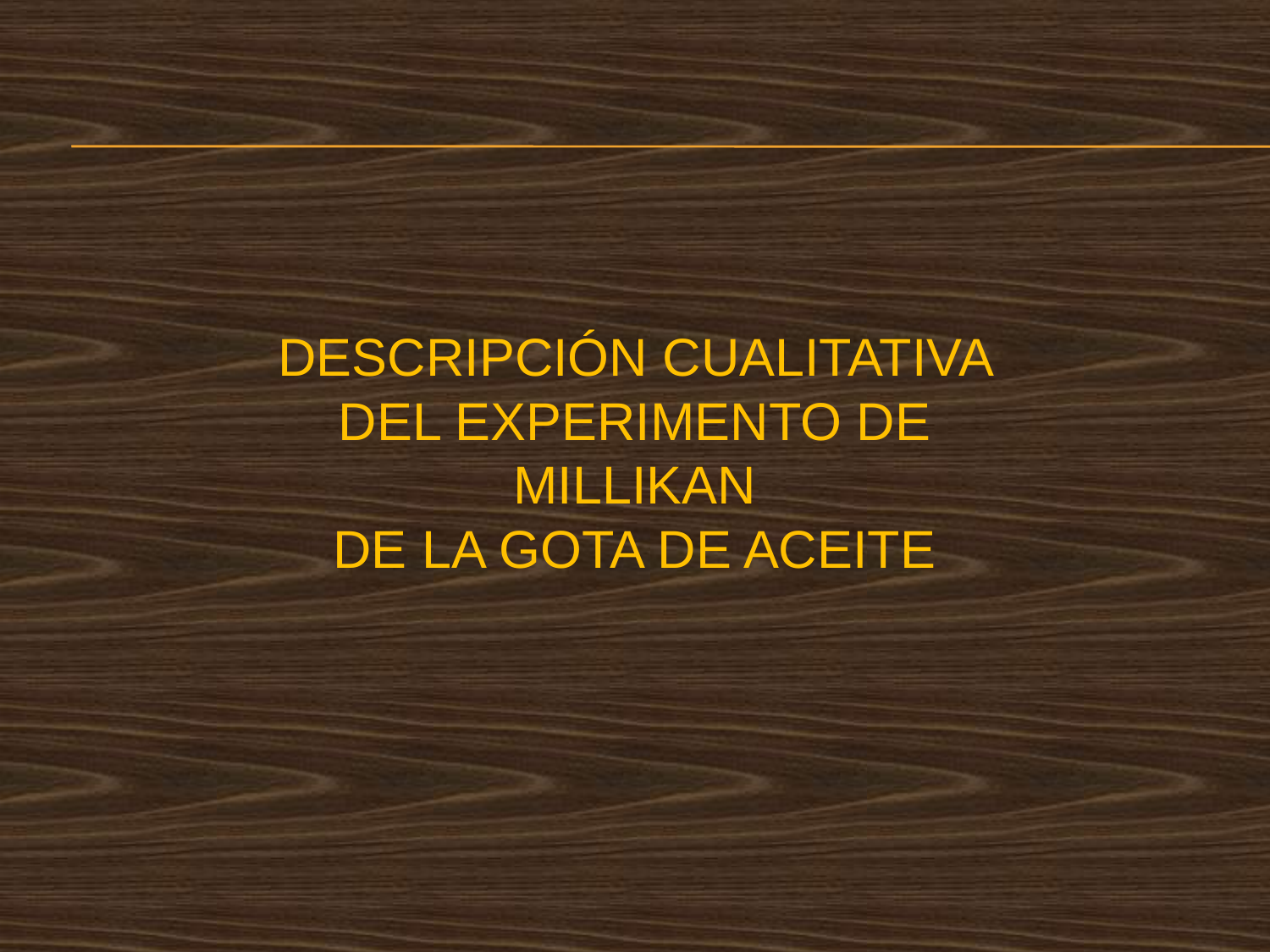

# DESCRIPCIÓN CUALITATIVA DEL EXPERIMENTO de Millikan de la gota de aceite